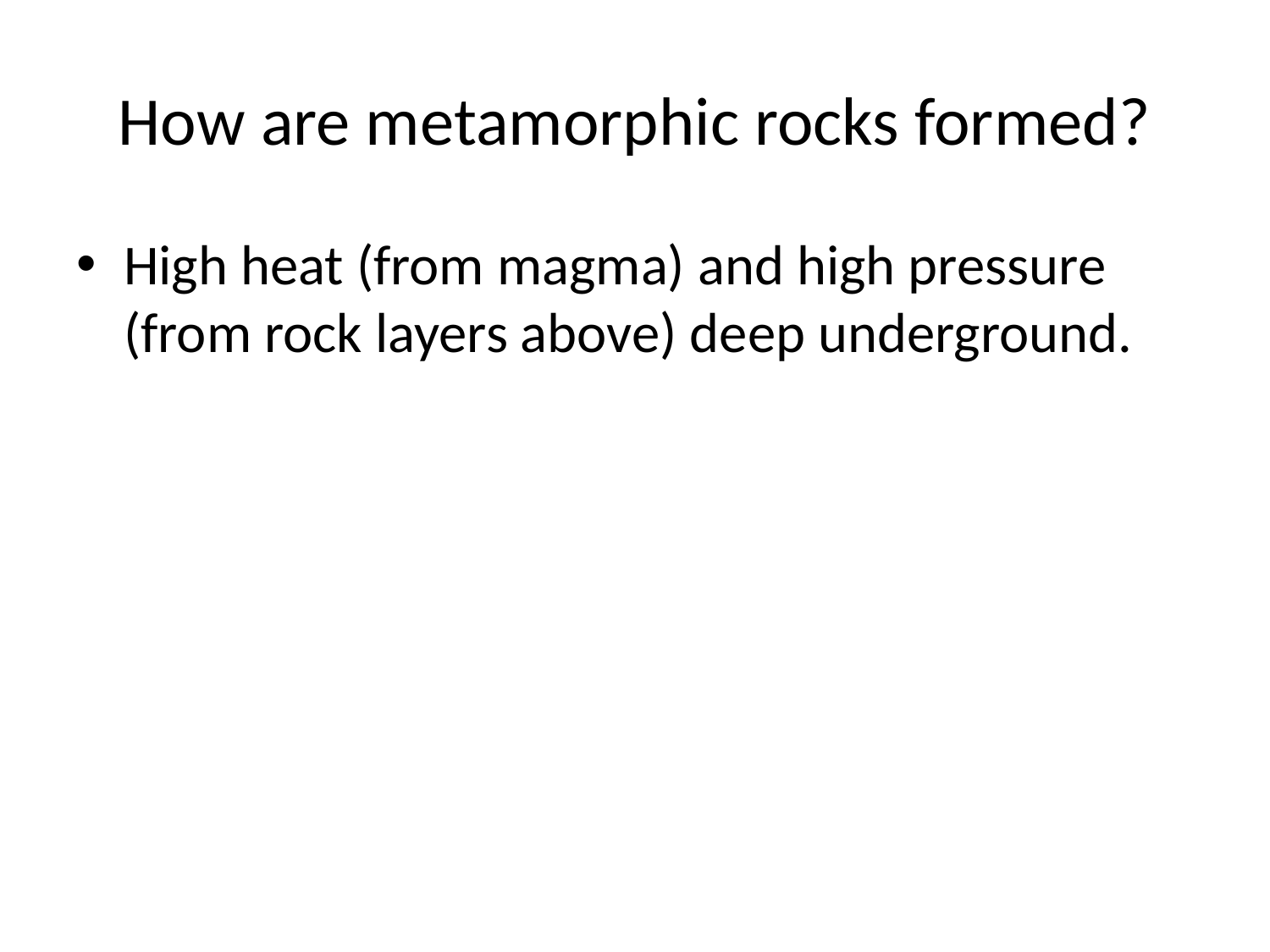

# How are metamorphic rocks formed?
High heat (from magma) and high pressure (from rock layers above) deep underground.